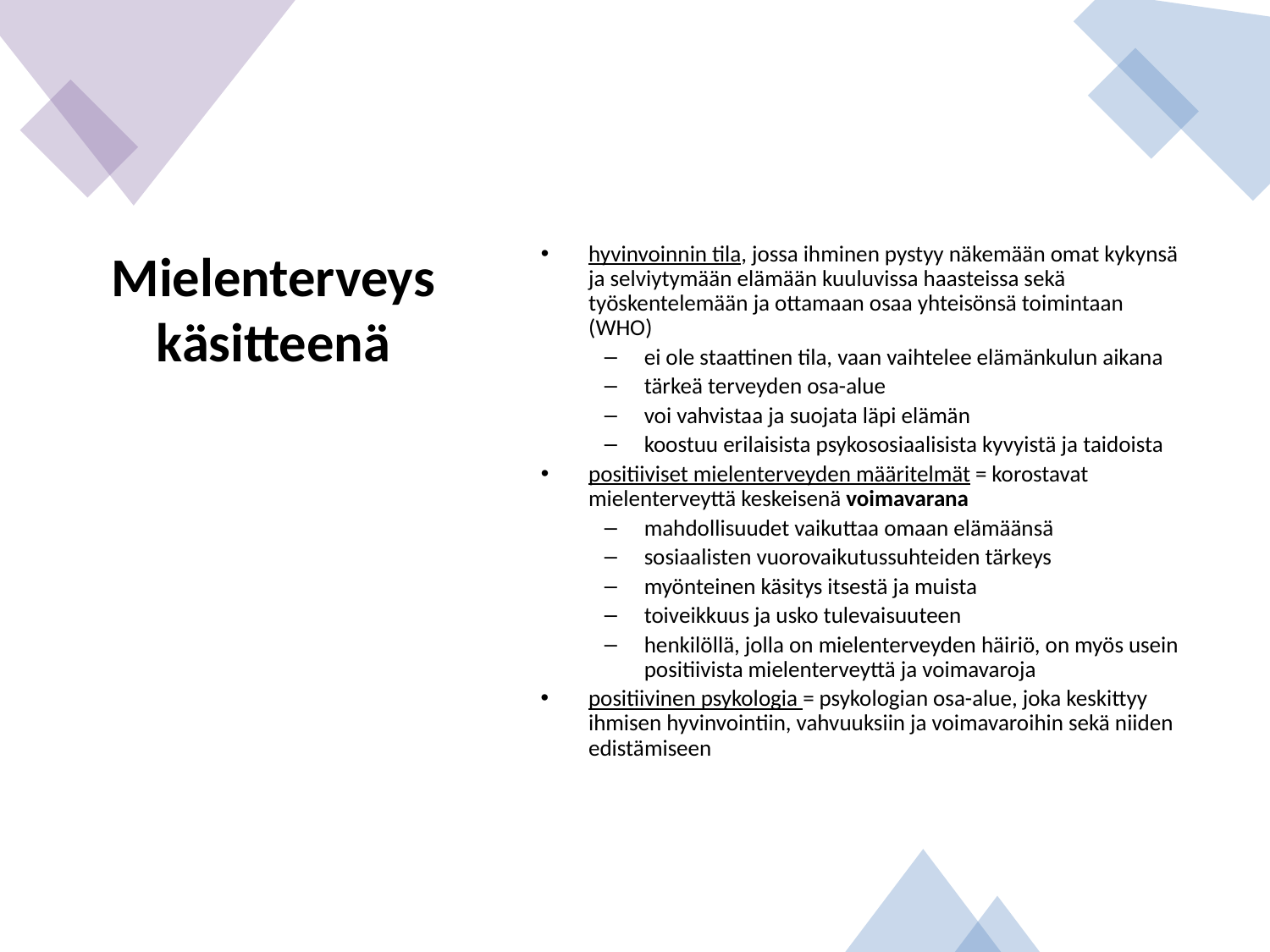

hyvinvoinnin tila, jossa ihminen pystyy näkemään omat kykynsä ja selviytymään elämään kuuluvissa haasteissa sekä työskentelemään ja ottamaan osaa yhteisönsä toimintaan (WHO)
ei ole staattinen tila, vaan vaihtelee elämänkulun aikana
tärkeä terveyden osa-alue
voi vahvistaa ja suojata läpi elämän
koostuu erilaisista psykososiaalisista kyvyistä ja taidoista
positiiviset mielenterveyden määritelmät = korostavat mielenterveyttä keskeisenä voimavarana
mahdollisuudet vaikuttaa omaan elämäänsä
sosiaalisten vuorovaikutussuhteiden tärkeys
myönteinen käsitys itsestä ja muista
toiveikkuus ja usko tulevaisuuteen
henkilöllä, jolla on mielenterveyden häiriö, on myös usein positiivista mielenterveyttä ja voimavaroja
positiivinen psykologia = psykologian osa-alue, joka keskittyy ihmisen hyvinvointiin, vahvuuksiin ja voimavaroihin sekä niiden edistämiseen

# Mielenterveys käsitteenä